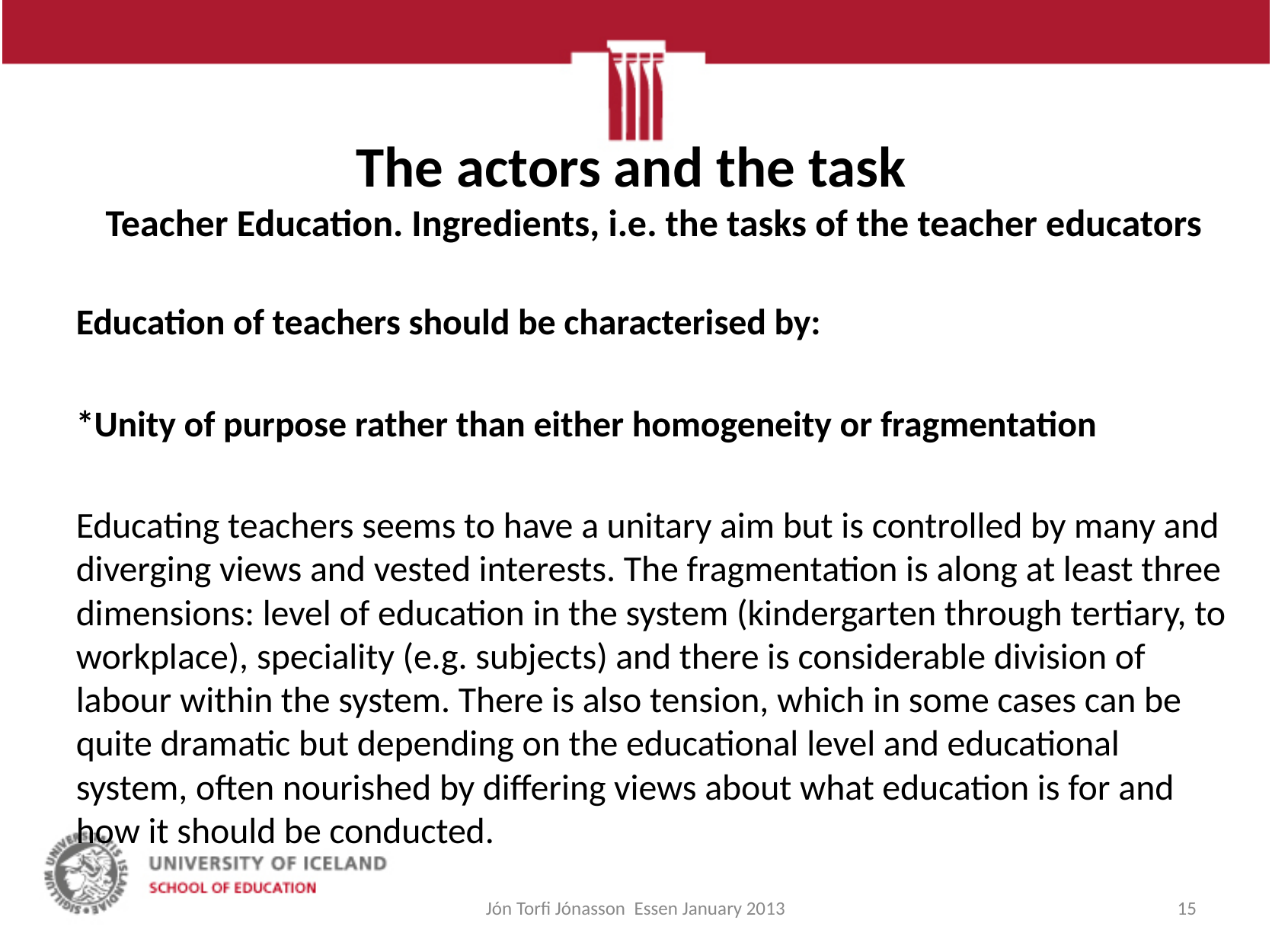

# The actors and the task Teacher Education. Ingredients, i.e. the tasks of the teacher educators

	Education of teachers should be characterised by:

	*Unity of purpose rather than either homogeneity or fragmentation

	Educating teachers seems to have a unitary aim but is controlled by many and diverging views and vested interests. The fragmentation is along at least three dimensions: level of education in the system (kindergarten through tertiary, to workplace), speciality (e.g. subjects) and there is considerable division of labour within the system. There is also tension, which in some cases can be quite dramatic but depending on the educational level and educational system, often nourished by differing views about what education is for and how it should be conducted.
Jón Torfi Jónasson  Essen January 2013
15